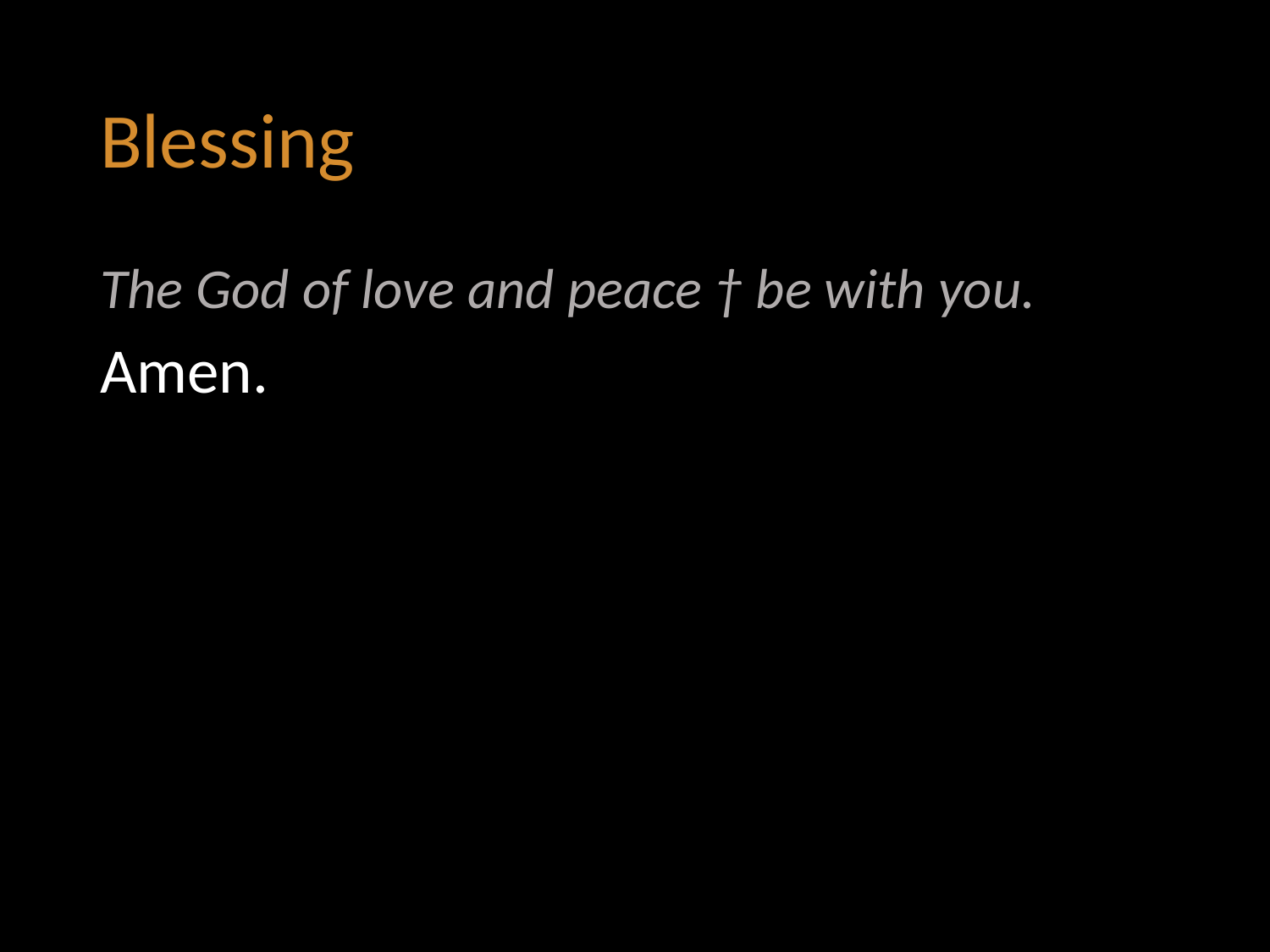

# Blessing
The God of love and peace † be with you.
Amen.